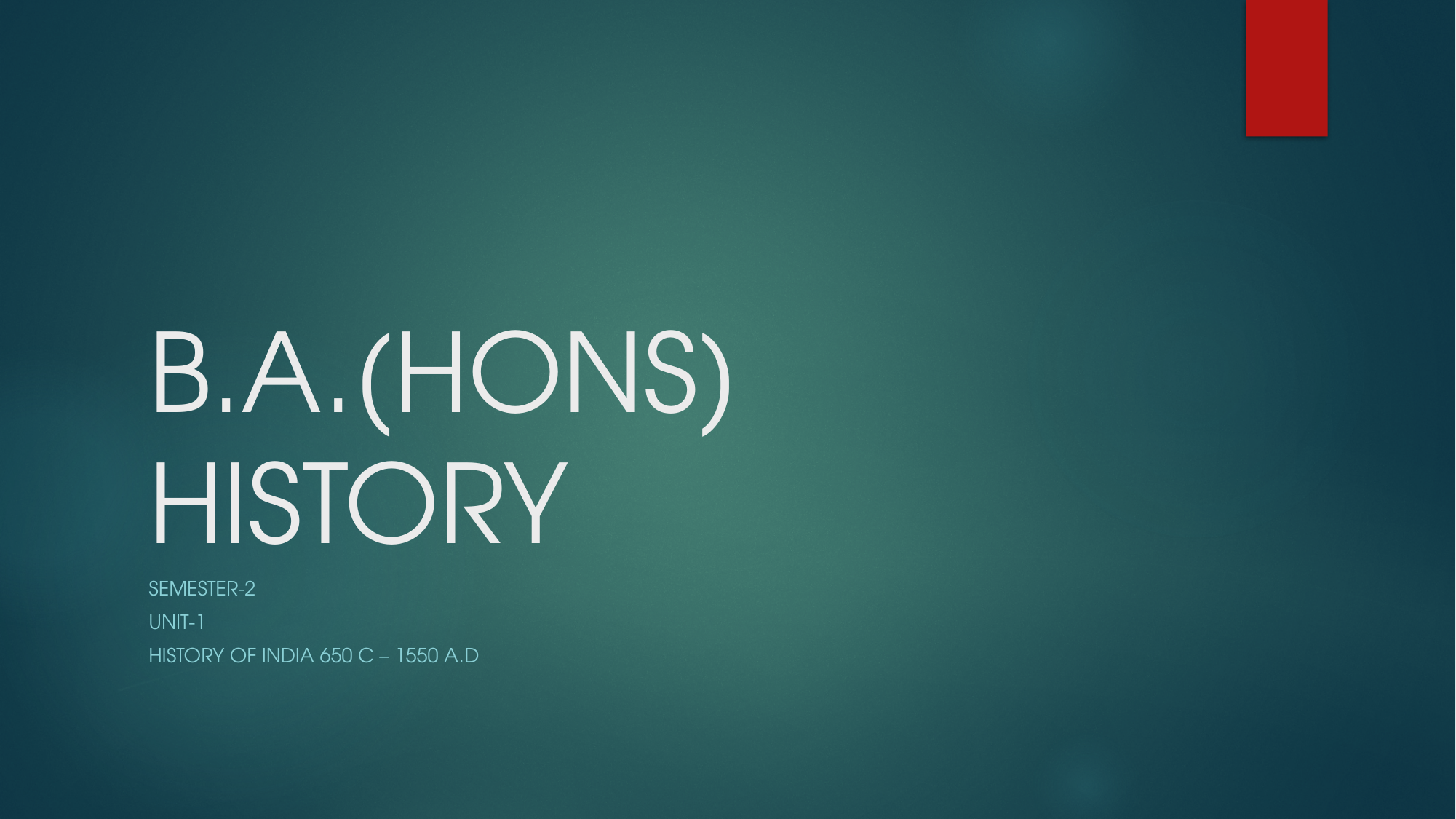

# B.A.(HONS) HISTORY
SEMESTER-2
UNIT-1
HISTORY OF INDIA 650 C – 1550 A.D